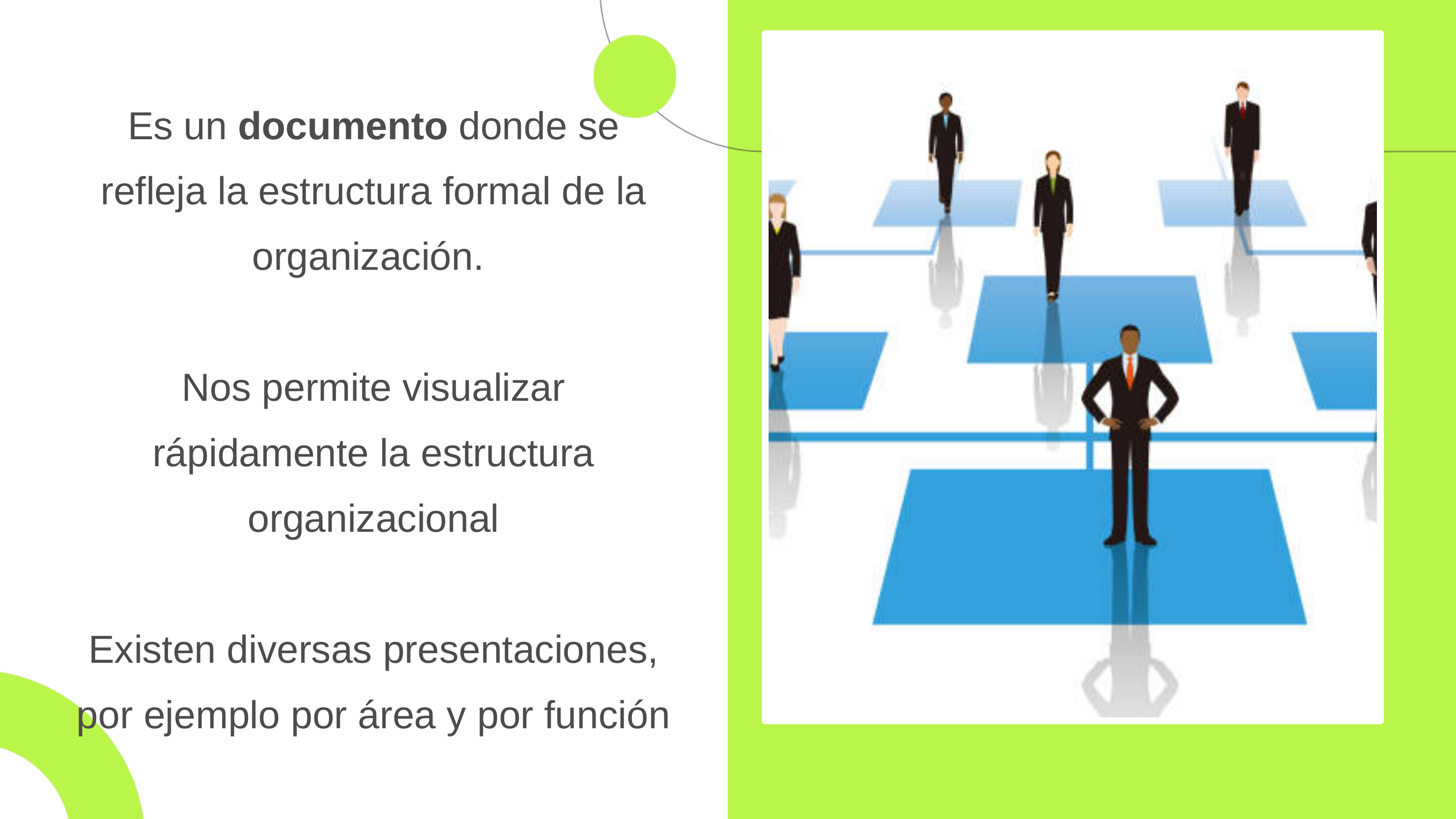

Es un documento donde se refleja la estructura formal de la organización.

Nos permite visualizar rápidamente la estructura organizacional

Existen diversas presentaciones, por ejemplo por área y por función